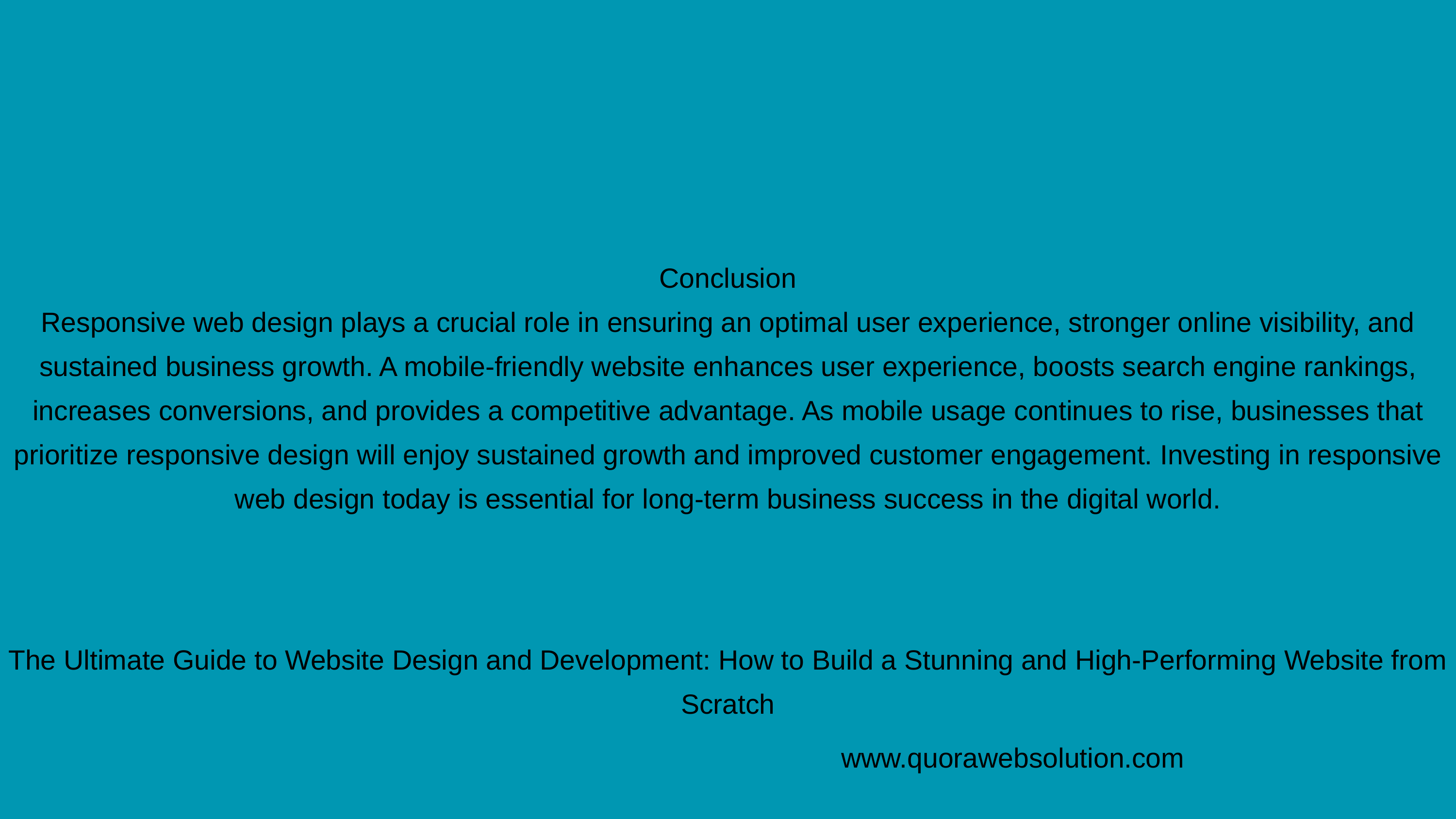

Conclusion
Responsive web design plays a crucial role in ensuring an optimal user experience, stronger online visibility, and sustained business growth. A mobile-friendly website enhances user experience, boosts search engine rankings, increases conversions, and provides a competitive advantage. As mobile usage continues to rise, businesses that prioritize responsive design will enjoy sustained growth and improved customer engagement. Investing in responsive web design today is essential for long-term business success in the digital world.
The Ultimate Guide to Website Design and Development: How to Build a Stunning and High-Performing Website from Scratch
www.quorawebsolution.com